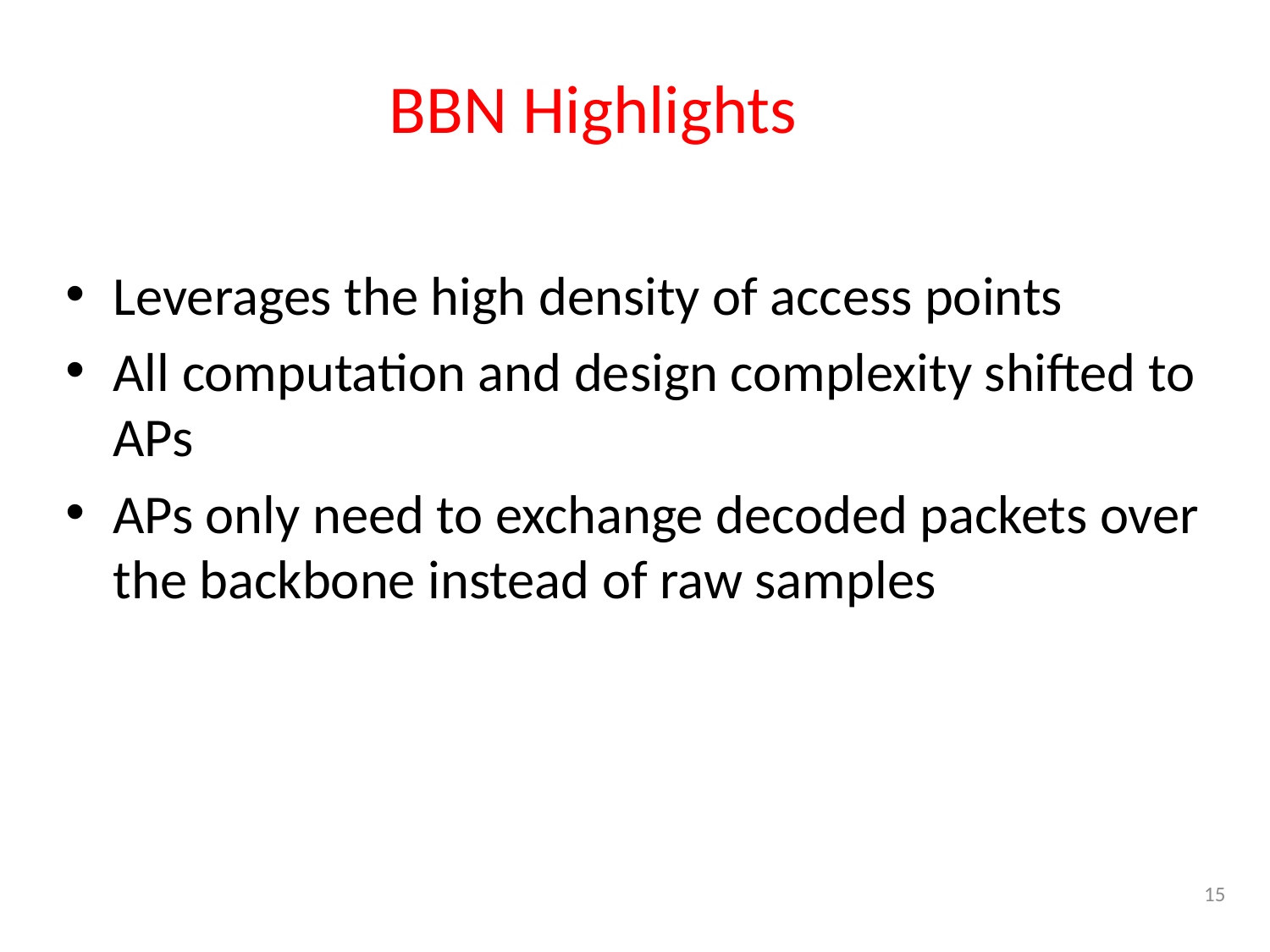

# BBN Highlights
Leverages the high density of access points
All computation and design complexity shifted to APs
APs only need to exchange decoded packets over the backbone instead of raw samples

15